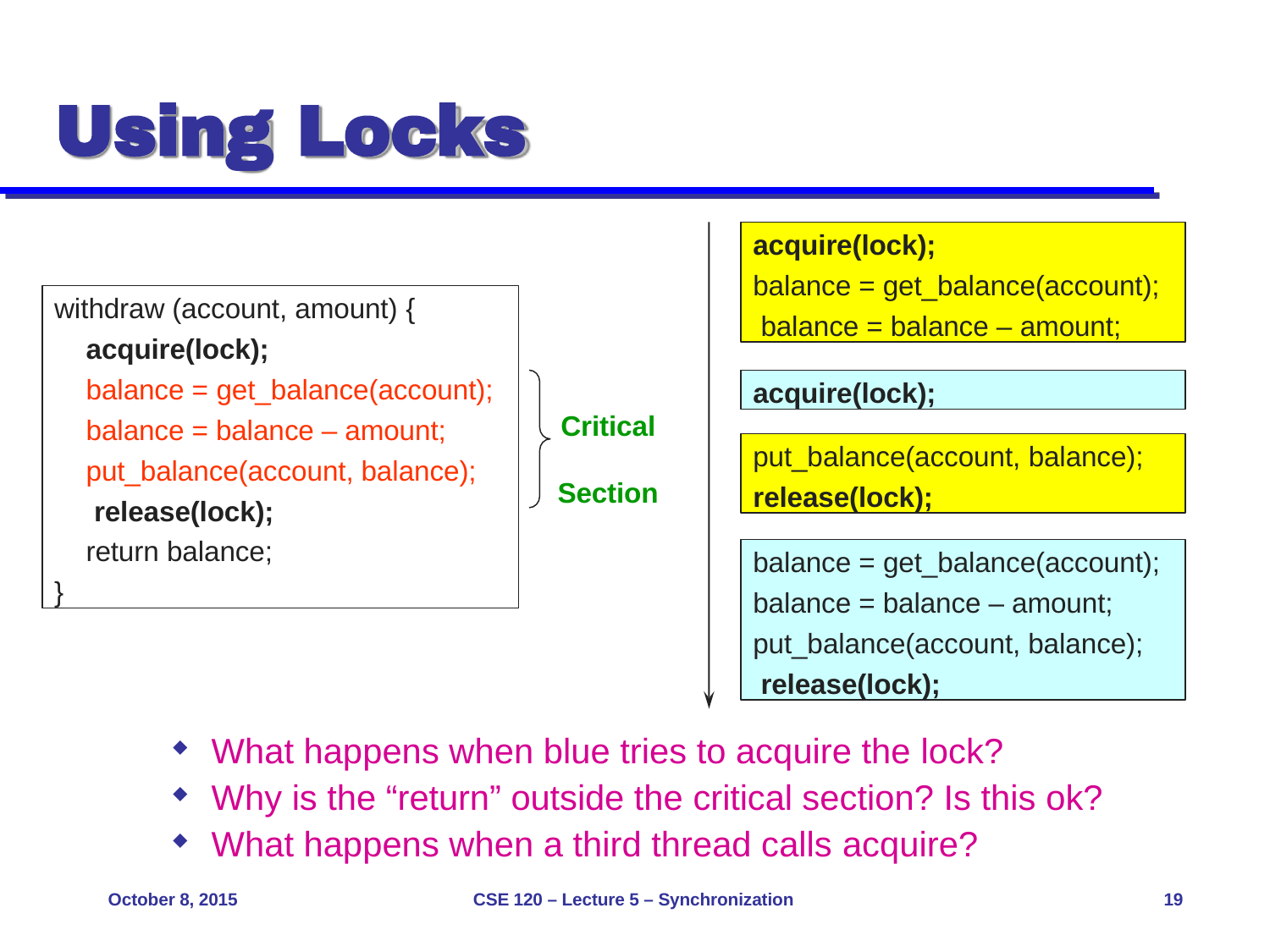

# Using Locks

acquire(lock);
balance = get_balance(account);  balance = balance – amount;
withdraw (account, amount) {
acquire(lock);
balance = get_balance(account);
balance = balance – amount;  put_balance(account, balance);  release(lock);
return balance;
}

acquire(lock);
Critical  Section
put_balance(account, balance);
release(lock);
balance = get_balance(account);
balance = balance – amount;  put_balance(account, balance);  release(lock);
What happens when blue tries to acquire the lock?
Why is the “return” outside the critical section? Is this ok?
What happens when a third thread calls acquire?
October 8, 2015
CSE 120 – Lecture 5 – Synchronization
19